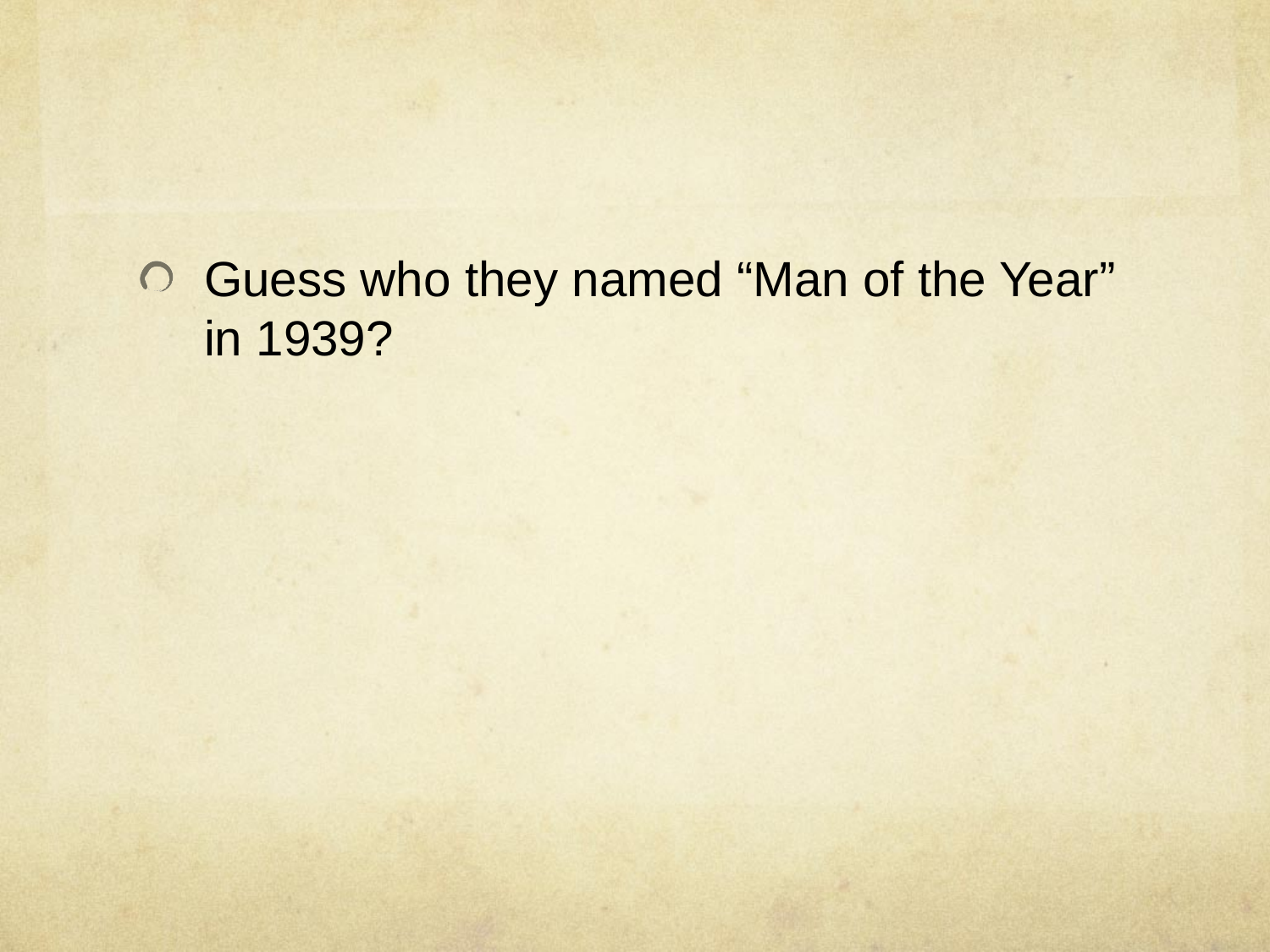

#
Guess who they named “Man of the Year” in 1939?